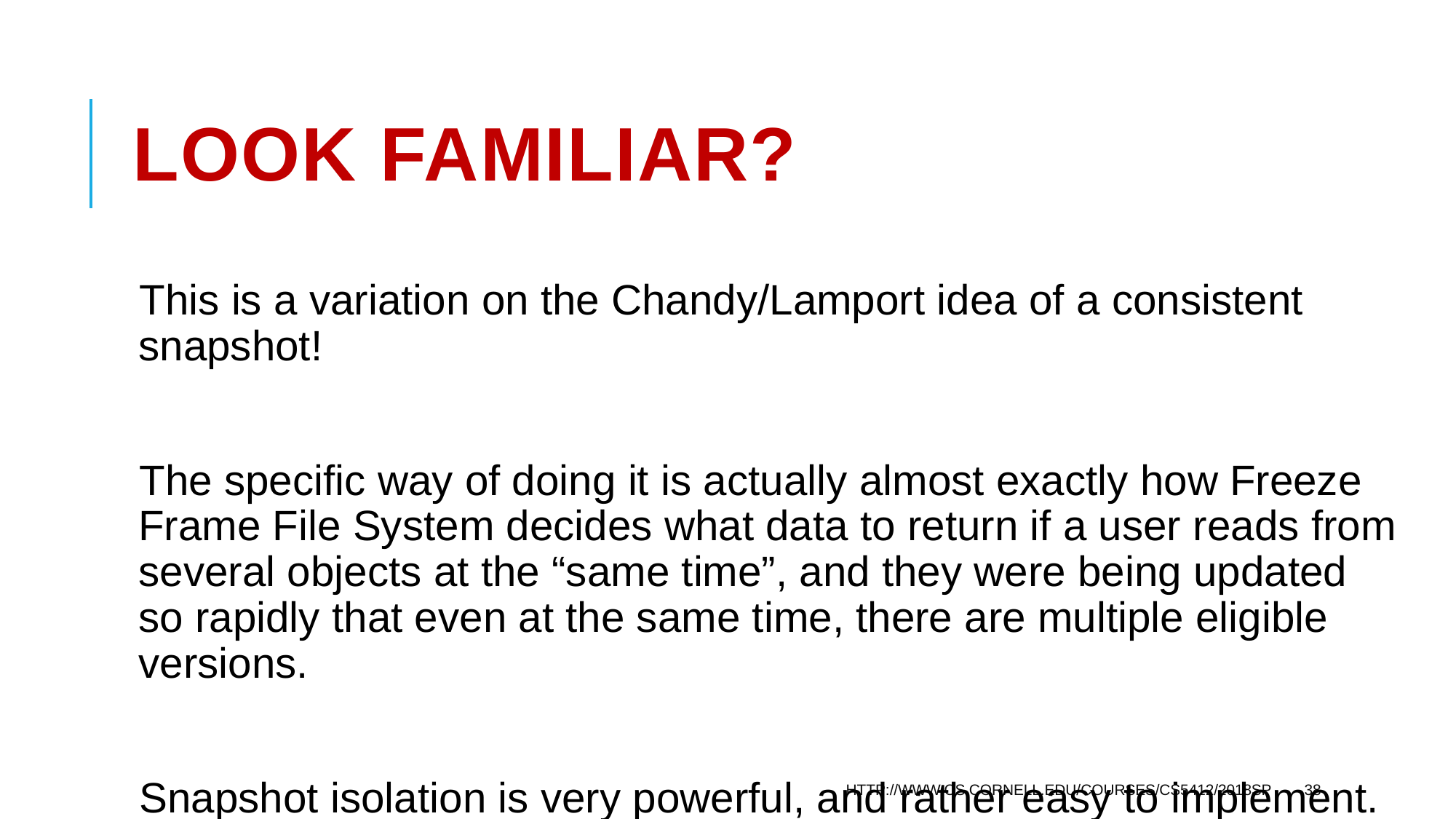

# Look familiar?
This is a variation on the Chandy/Lamport idea of a consistent snapshot!

The specific way of doing it is actually almost exactly how Freeze Frame File System decides what data to return if a user reads from several objects at the “same time”, and they were being updated so rapidly that even at the same time, there are multiple eligible versions.

Snapshot isolation is very powerful, and rather easy to implement.
http://www.cs.cornell.edu/courses/cs5412/2018sp
38